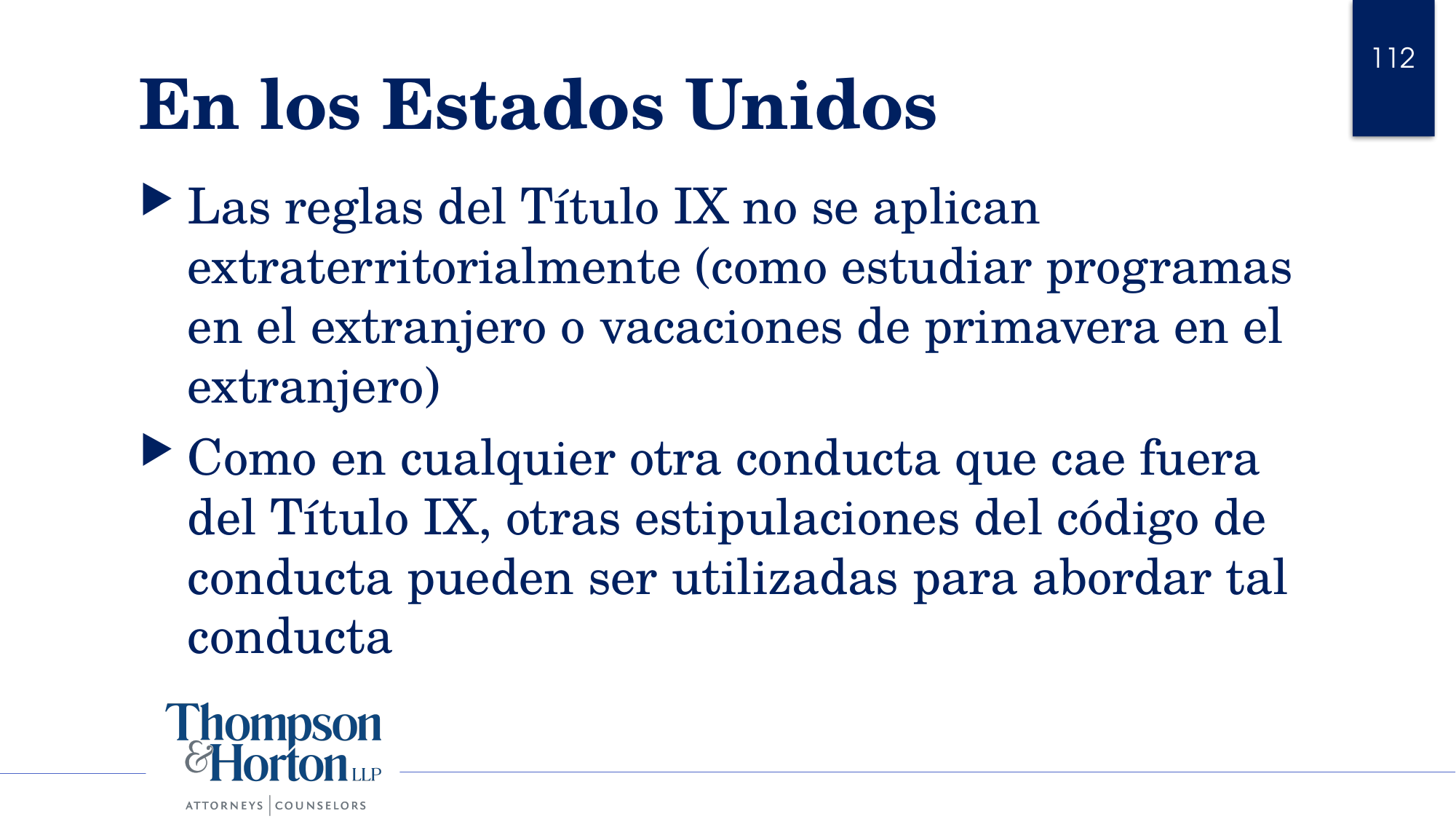

112
# En los Estados Unidos
Las reglas del Título IX no se aplican extraterritorialmente (como estudiar programas en el extranjero o vacaciones de primavera en el extranjero)
Como en cualquier otra conducta que cae fuera del Título IX, otras estipulaciones del código de conducta pueden ser utilizadas para abordar tal conducta